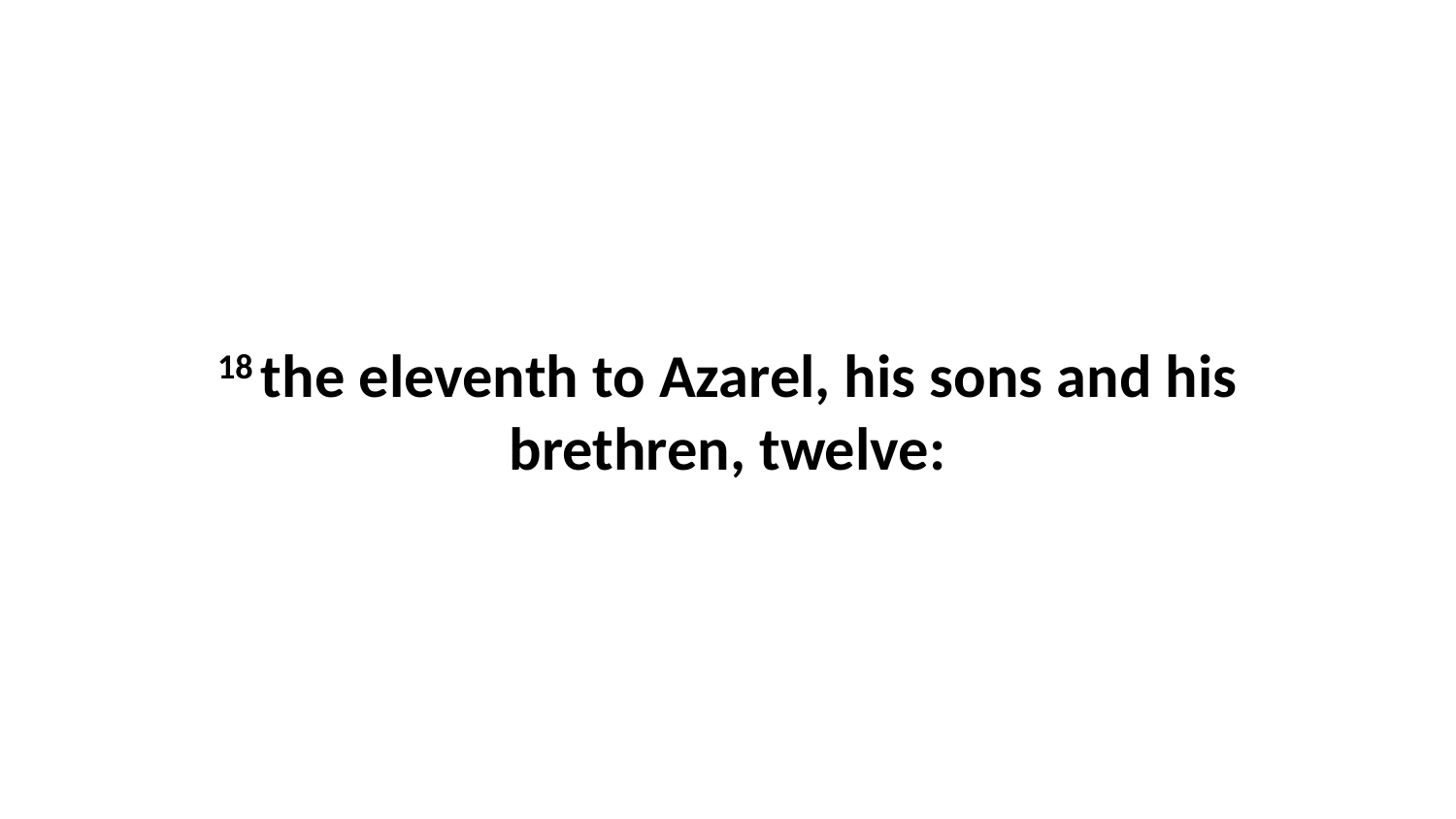

18 the eleventh to Azarel, his sons and his brethren, twelve: